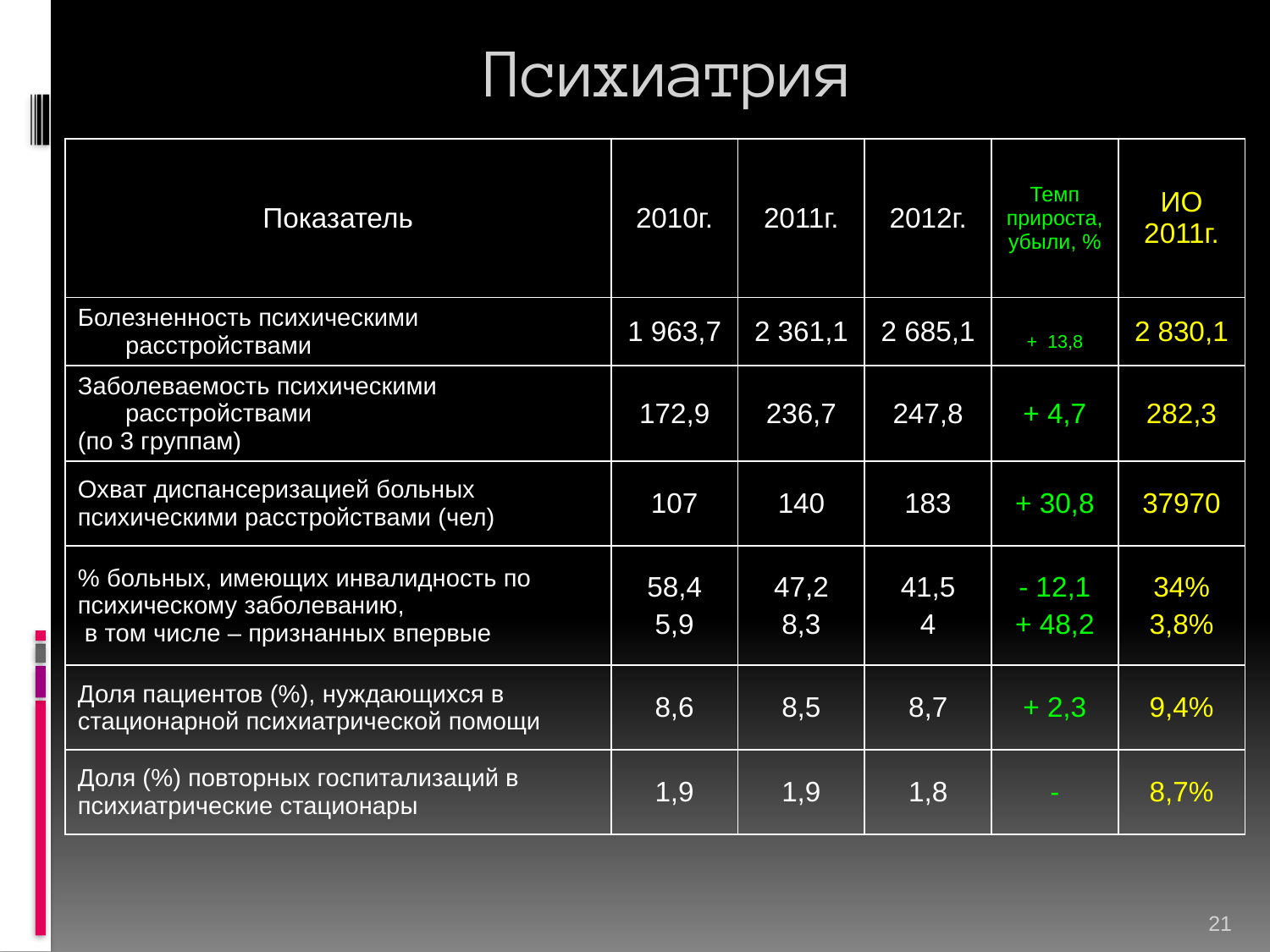

# Психиатрия
| Показатель | 2010г. | 2011г. | 2012г. | Темп прироста, убыли, % | ИО 2011г. |
| --- | --- | --- | --- | --- | --- |
| Болезненность психическими расстройствами | 1 963,7 | 2 361,1 | 2 685,1 | + 13,8 | 2 830,1 |
| Заболеваемость психическими расстройствами (по 3 группам) | 172,9 | 236,7 | 247,8 | + 4,7 | 282,3 |
| Охват диспансеризацией больных психическими расстройствами (чел) | 107 | 140 | 183 | + 30,8 | 37970 |
| % больных, имеющих инвалидность по психическому заболеванию, в том числе – признанных впервые | 58,4 5,9 | 47,2 8,3 | 41,5 4 | - 12,1 + 48,2 | 34% 3,8% |
| Доля пациентов (%), нуждающихся в стационарной психиатрической помощи | 8,6 | 8,5 | 8,7 | + 2,3 | 9,4% |
| Доля (%) повторных госпитализаций в психиатрические стационары | 1,9 | 1,9 | 1,8 | - | 8,7% |

21